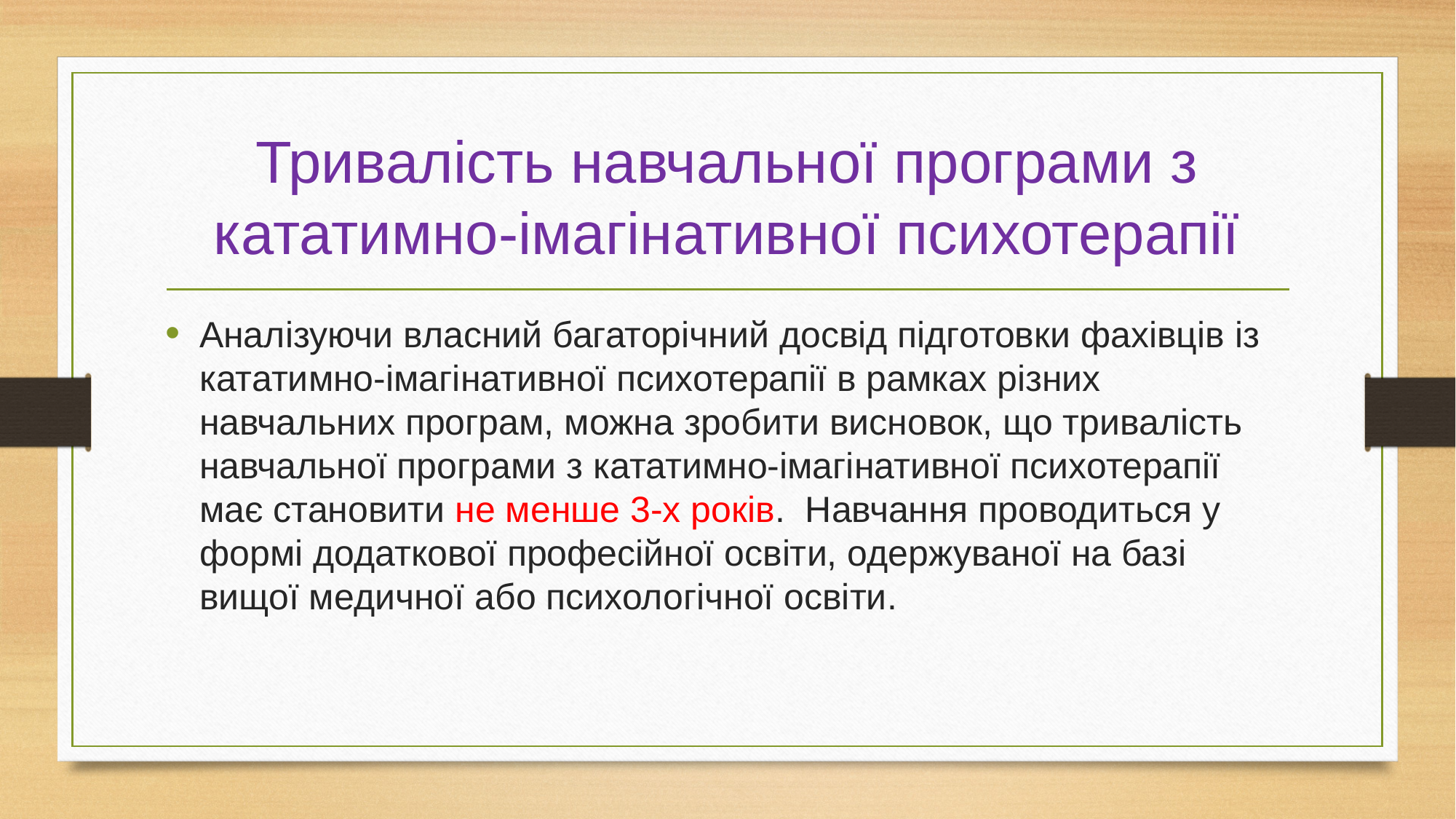

# Тривалість навчальної програми з кататимно-імагінативної психотерапії
Аналізуючи власний багаторічний досвід підготовки фахівців із кататимно-імагінативної психотерапії в рамках різних навчальних програм, можна зробити висновок, що тривалість навчальної програми з кататимно-імагінативної психотерапії має становити не менше 3-х років.  Навчання проводиться у формі додаткової професійної освіти, одержуваної на базі вищої медичної або психологічної освіти.